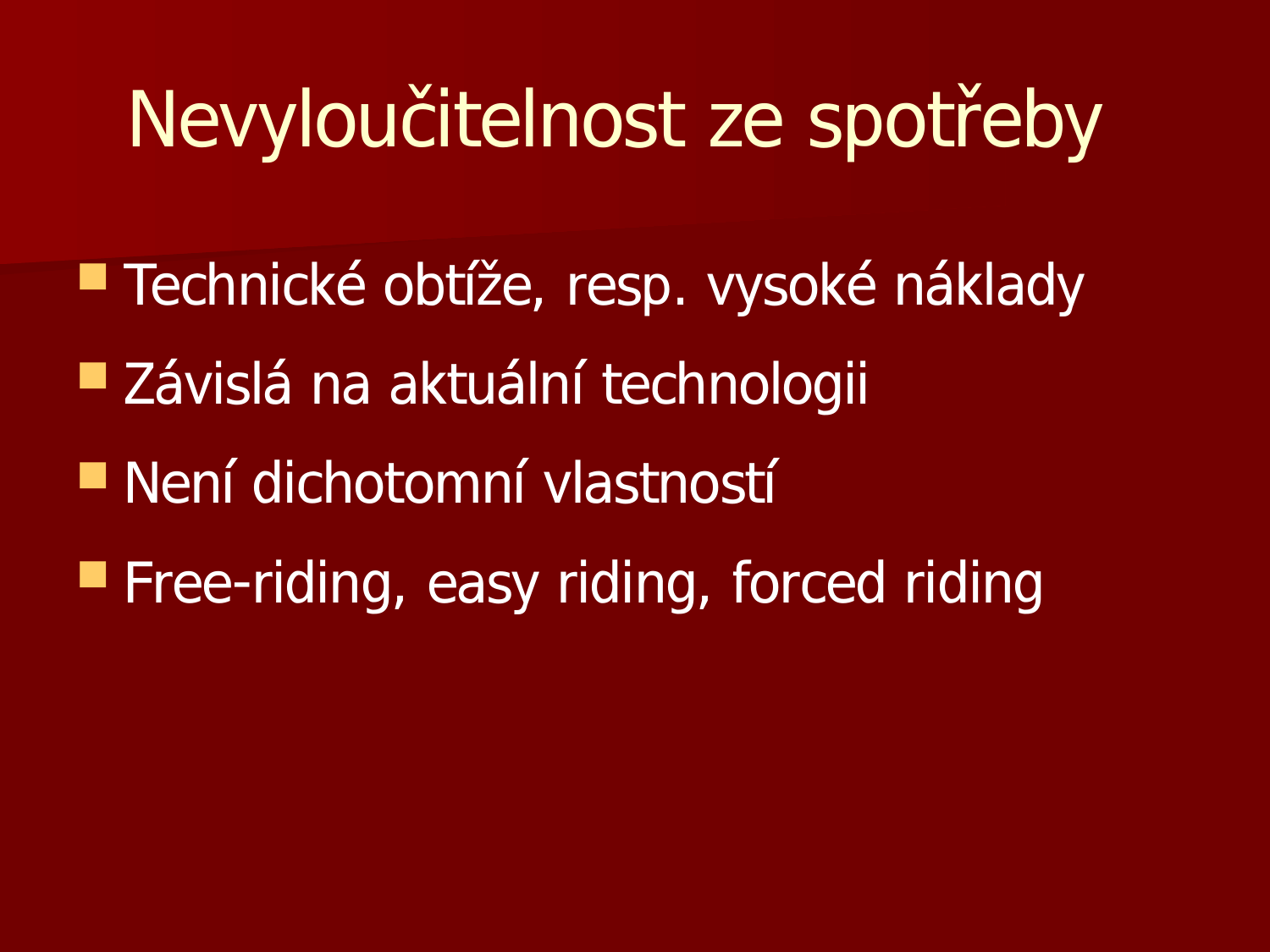

# Nevyloučitelnost ze spotřeby
Technické obtíže, resp. vysoké náklady
Závislá na aktuální technologii
Není dichotomní vlastností
Free-riding, easy riding, forced riding